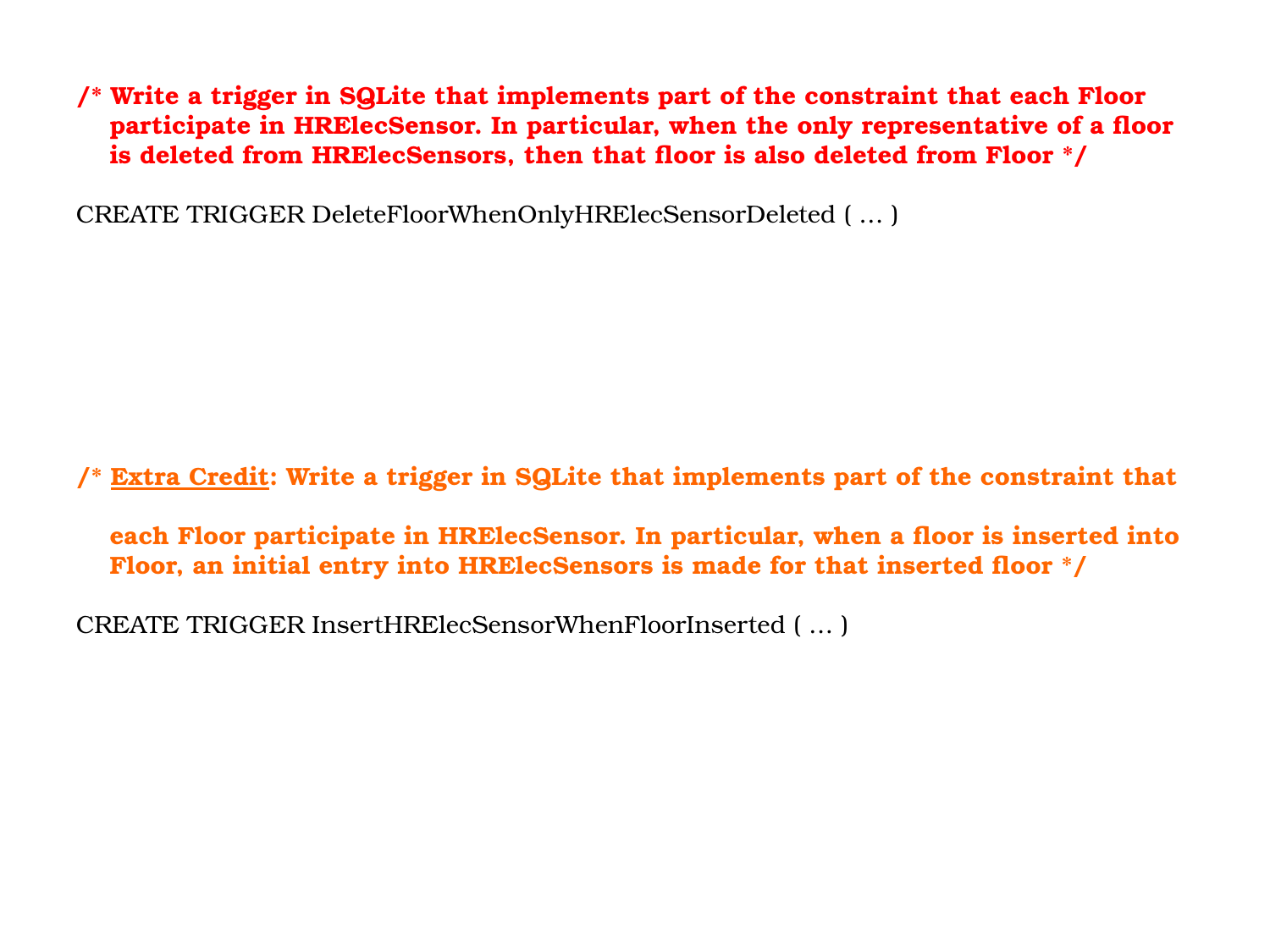

/* Write a trigger in SQLite that implements part of the constraint that each Floor
    participate in HRElecSensor. In particular, when the only representative of a floor
    is deleted from HRElecSensors, then that floor is also deleted from Floor */

CREATE TRIGGER DeleteFloorWhenOnlyHRElecSensorDeleted ( … )
/* Extra Credit: Write a trigger in SQLite that implements part of the constraint that
    each Floor participate in HRElecSensor. In particular, when a floor is inserted into
    Floor, an initial entry into HRElecSensors is made for that inserted floor */

CREATE TRIGGER InsertHRElecSensorWhenFloorInserted ( … )